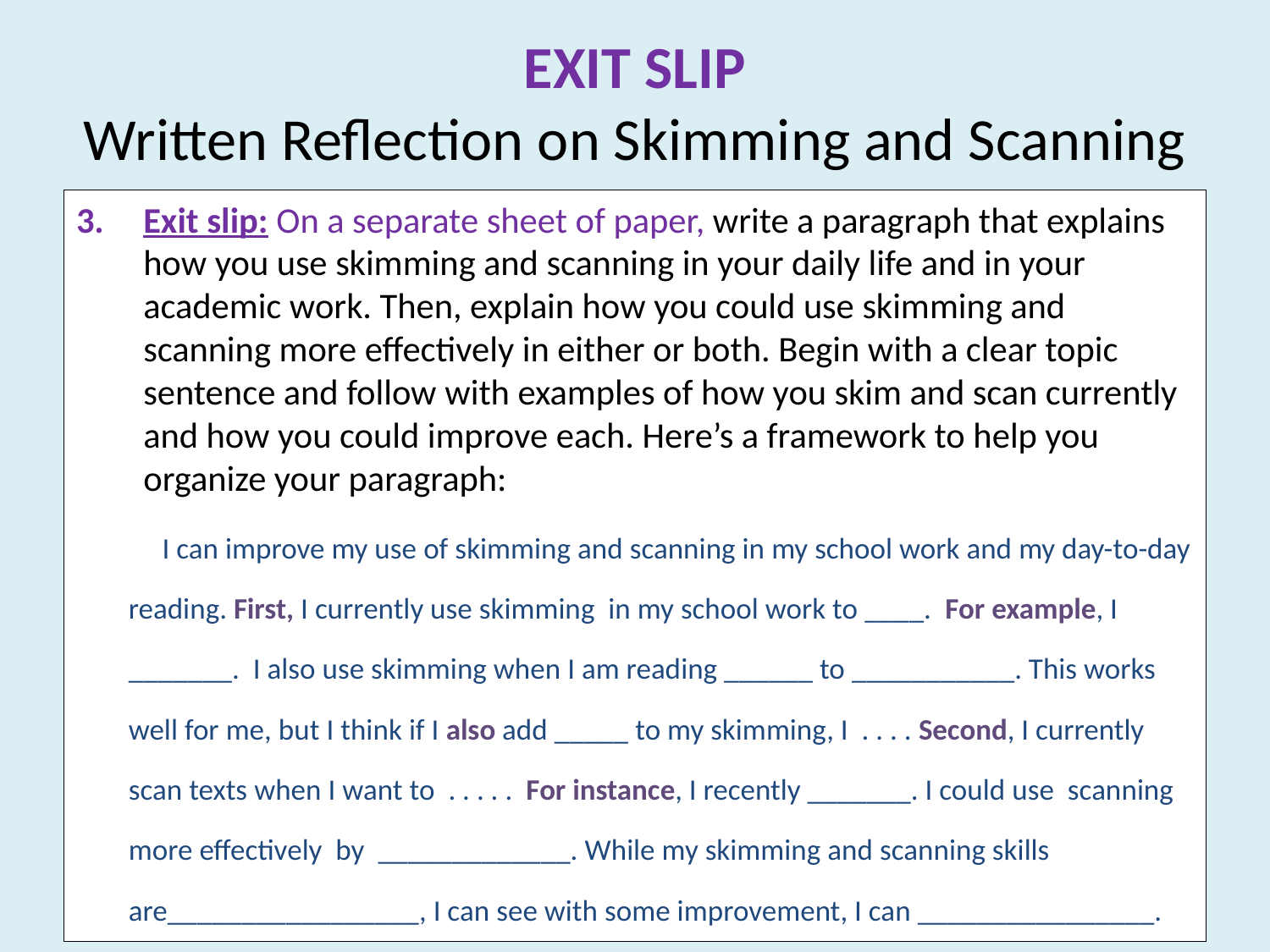

# EXIT SLIP Written Reflection on Skimming and Scanning
Exit slip: On a separate sheet of paper, write a paragraph that explains how you use skimming and scanning in your daily life and in your academic work. Then, explain how you could use skimming and scanning more effectively in either or both. Begin with a clear topic sentence and follow with examples of how you skim and scan currently and how you could improve each. Here’s a framework to help you organize your paragraph:
     I can improve my use of skimming and scanning in my school work and my day-to-day reading. First, I currently use skimming  in my school work to ____.  For example, I _______.  I also use skimming when I am reading ______ to ___________. This works well for me, but I think if I also add _____ to my skimming, I  . . . . Second, I currently scan texts when I want to  . . . . .  For instance, I recently _______. I could use  scanning more effectively  by  _____________. While my skimming and scanning skills are_________________, I can see with some improvement, I can ________________.